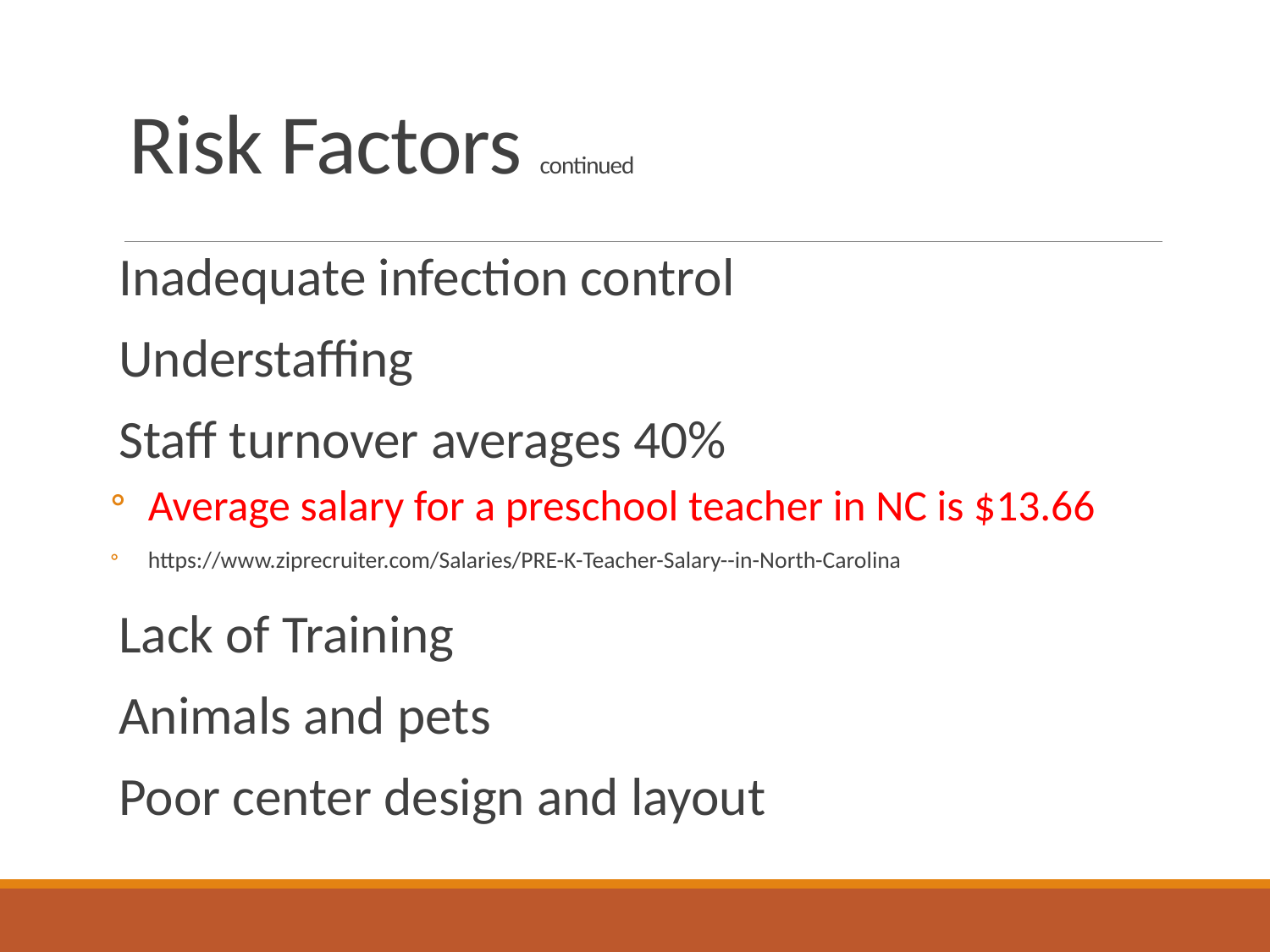

# Risk Factors continued
Inadequate infection control
Understaffing
Staff turnover averages 40%
Average salary for a preschool teacher in NC is $13.66
https://www.ziprecruiter.com/Salaries/PRE-K-Teacher-Salary--in-North-Carolina
Lack of Training
Animals and pets
Poor center design and layout